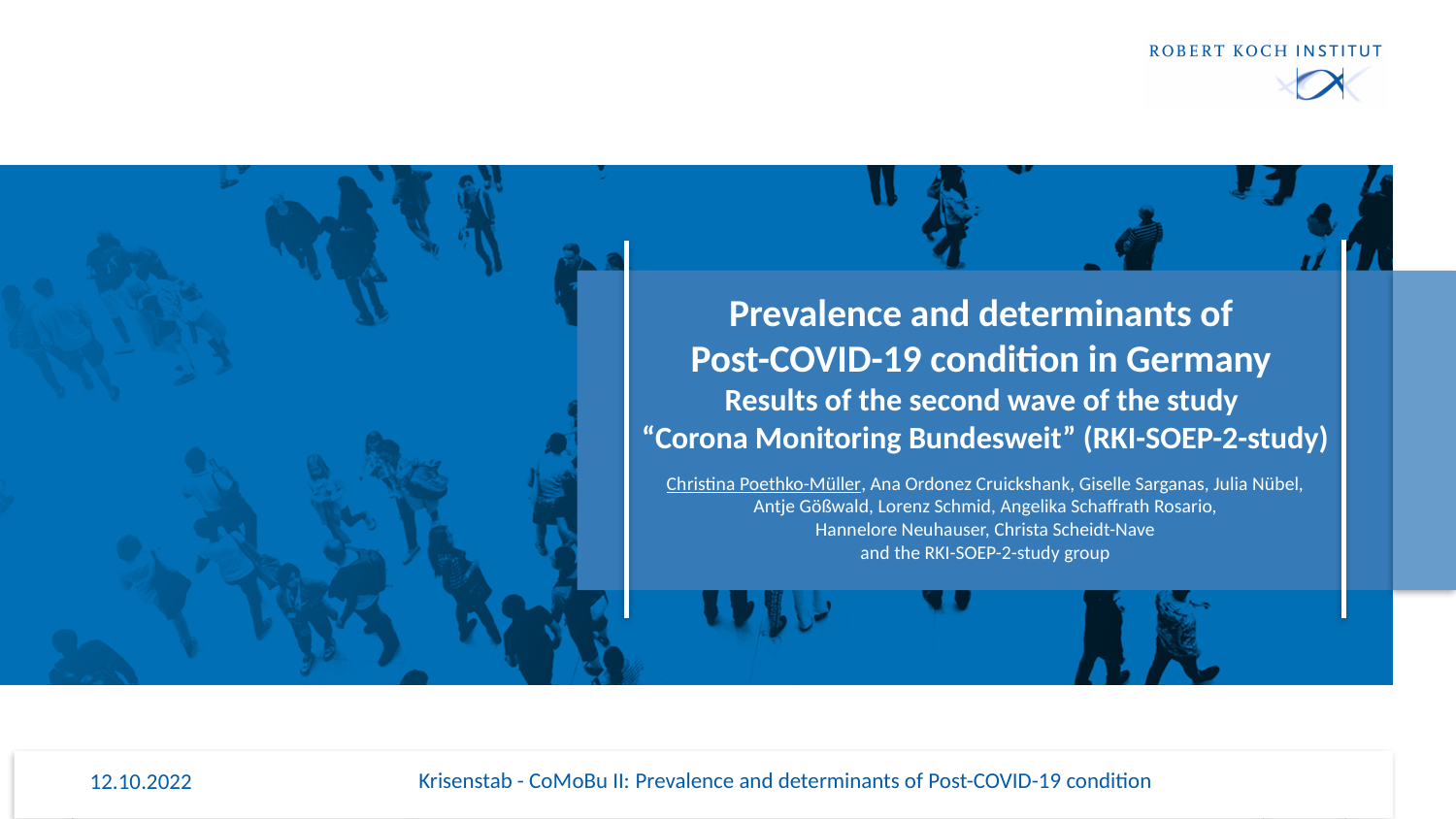

# Prevalence and determinants of Post-COVID-19 condition in Germany Results of the second wave of the study “Corona Monitoring Bundesweit” (RKI-SOEP-2-study) Christina Poethko-Müller, Ana Ordonez Cruickshank, Giselle Sarganas, Julia Nübel, Antje Gößwald, Lorenz Schmid, Angelika Schaffrath Rosario, Hannelore Neuhauser, Christa Scheidt-Nave and the RKI-SOEP-2-study group
12.10.2022
Krisenstab - CoMoBu II: Prevalence and determinants of Post-COVID-19 condition